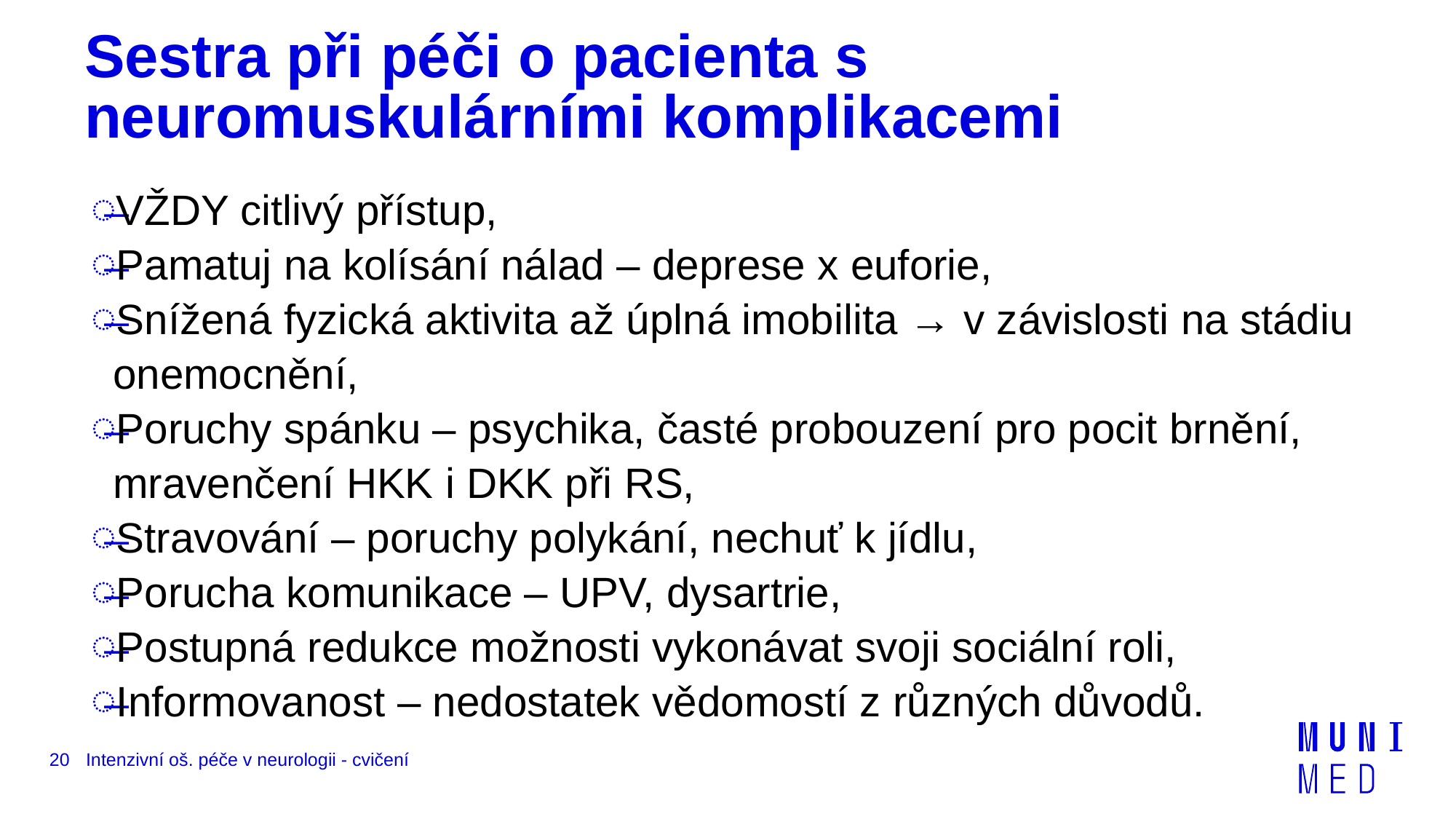

# Sestra při péči o pacienta s neuromuskulárními komplikacemi
VŽDY citlivý přístup,
Pamatuj na kolísání nálad – deprese x euforie,
Snížená fyzická aktivita až úplná imobilita → v závislosti na stádiu onemocnění,
Poruchy spánku – psychika, časté probouzení pro pocit brnění, mravenčení HKK i DKK při RS,
Stravování – poruchy polykání, nechuť k jídlu,
Porucha komunikace – UPV, dysartrie,
Postupná redukce možnosti vykonávat svoji sociální roli,
Informovanost – nedostatek vědomostí z různých důvodů.

20
Intenzivní oš. péče v neurologii - cvičení